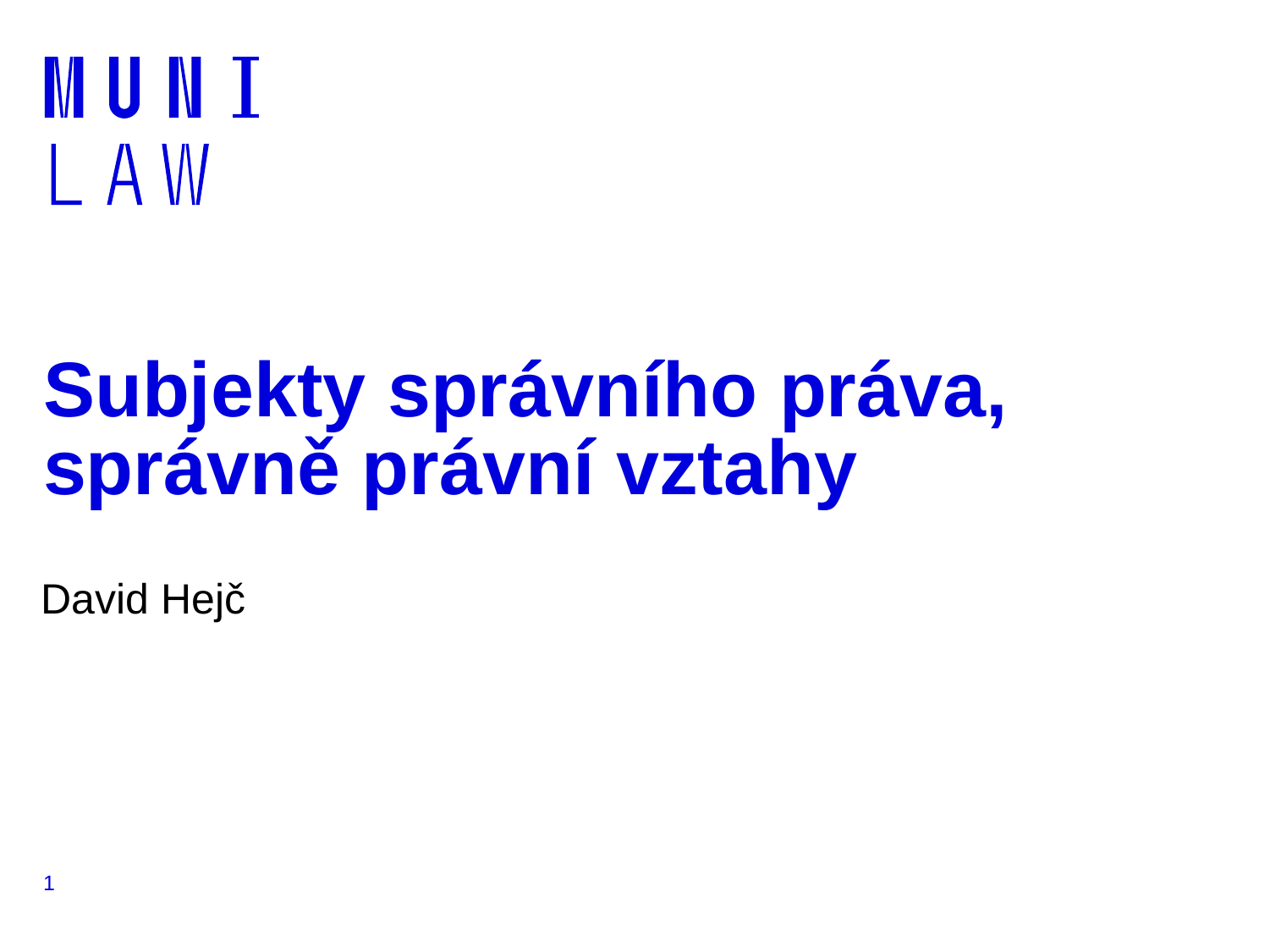

# Subjekty správního práva, správně právní vztahy
David Hejč

1